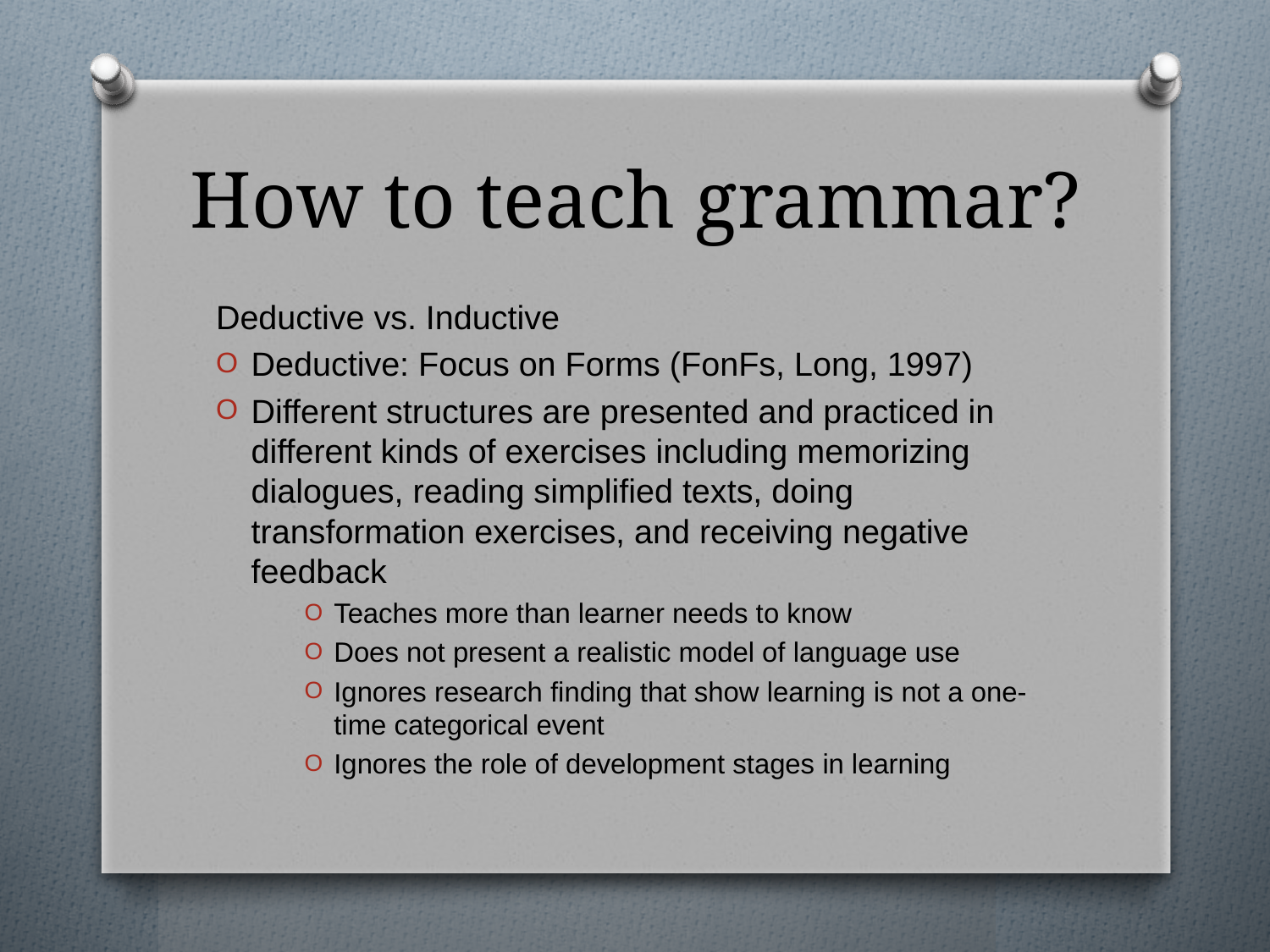

# How to teach grammar?

Deductive vs. Inductive
Deductive: Focus on Forms (FonFs, Long, 1997)
Different structures are presented and practiced in different kinds of exercises including memorizing dialogues, reading simplified texts, doing transformation exercises, and receiving negative feedback
Teaches more than learner needs to know
Does not present a realistic model of language use
Ignores research finding that show learning is not a one-time categorical event
Ignores the role of development stages in learning